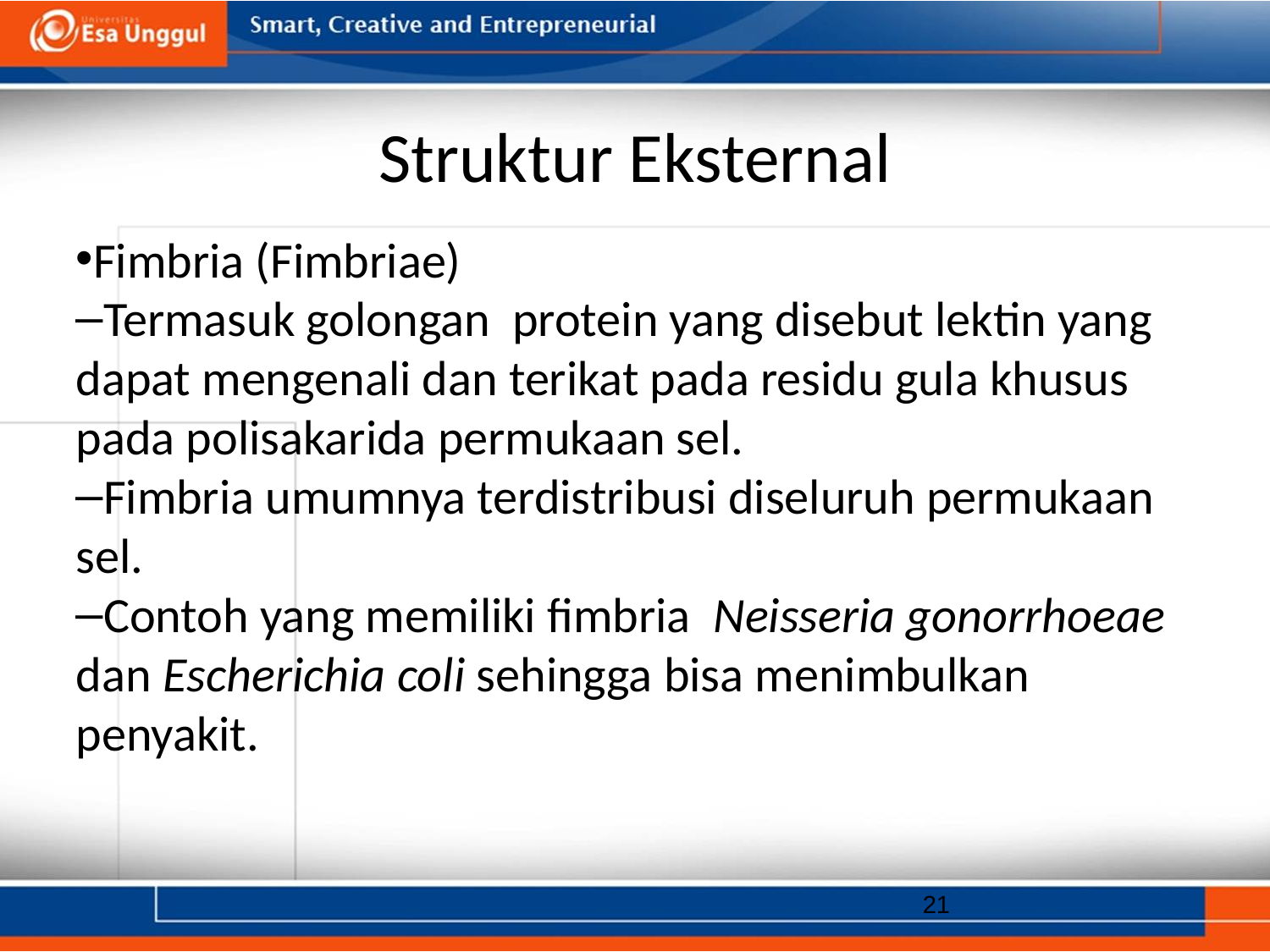

# Struktur Eksternal
Fimbria (Fimbriae)
Termasuk golongan  protein yang disebut lektin yang dapat mengenali dan terikat pada residu gula khusus pada polisakarida permukaan sel.
Fimbria umumnya terdistribusi diseluruh permukaan sel.
Contoh yang memiliki fimbria  Neisseria gonorrhoeae dan Escherichia coli sehingga bisa menimbulkan penyakit.
21